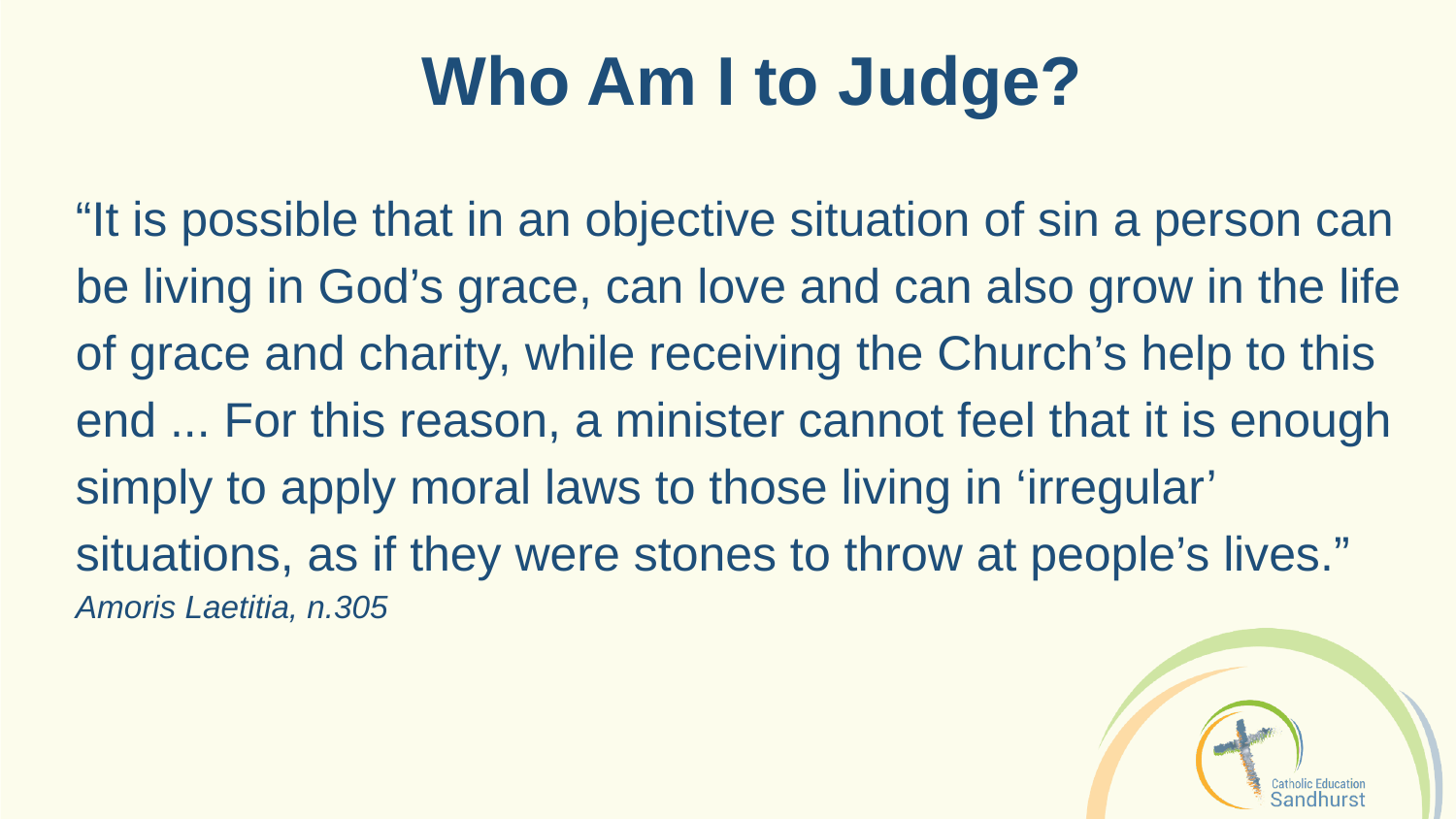

Who Am I to Judge?
“It is possible that in an objective situation of sin a person can be living in God’s grace, can love and can also grow in the life of grace and charity, while receiving the Church’s help to this end ... For this reason, a minister cannot feel that it is enough simply to apply moral laws to those living in ‘irregular’ situations, as if they were stones to throw at people’s lives.” Amoris Laetitia, n.305